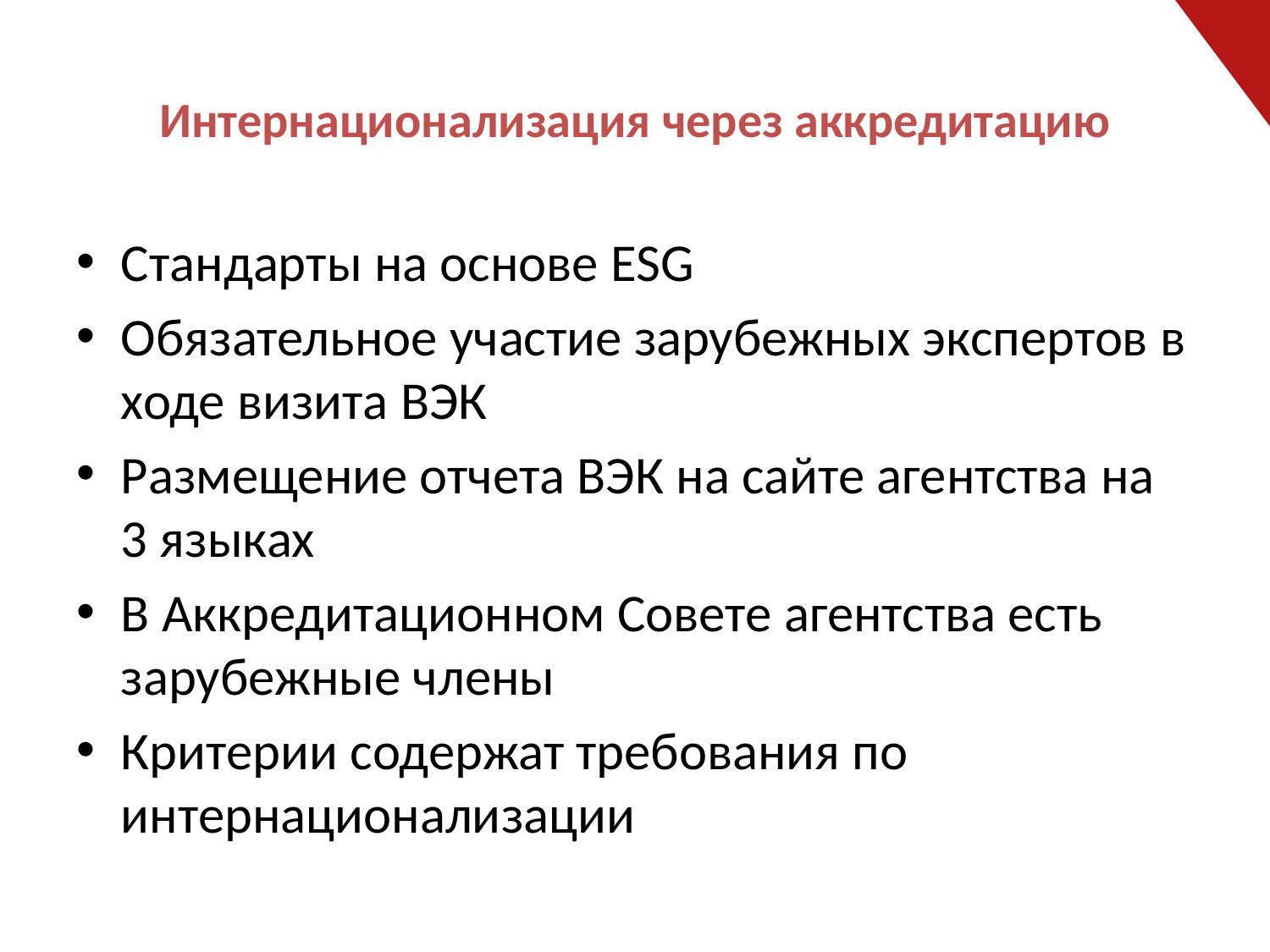

# Интернационализация через аккредитацию
Стандарты на основе ESG
Обязательное участие зарубежных экспертов в ходе визита ВЭК
Размещение отчета ВЭК на сайте агентства на 3 языках
В Аккредитационном Совете агентства есть зарубежные члены
Критерии содержат требования по интернационализации